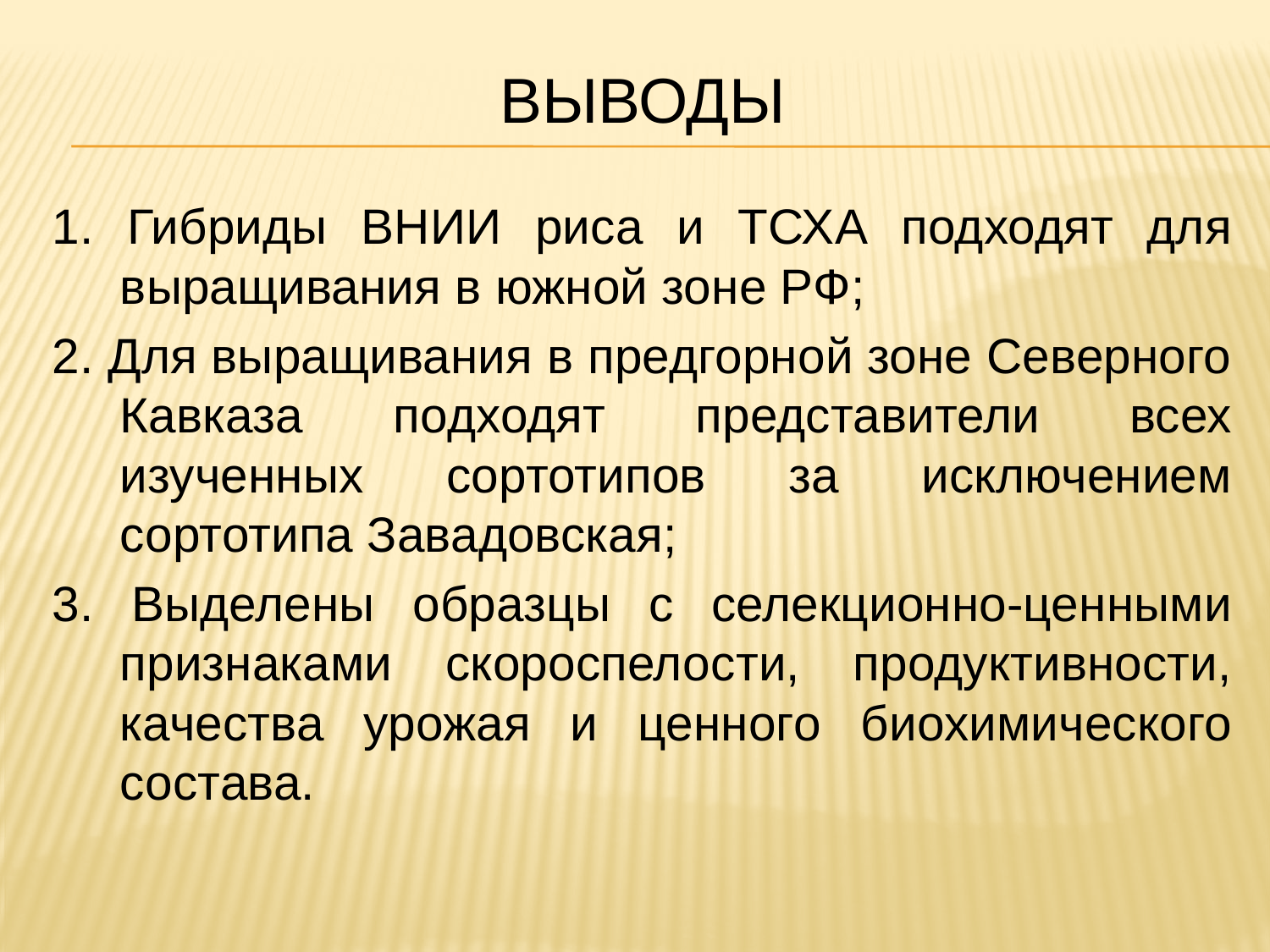

# выводы
1. Гибриды ВНИИ риса и ТСХА подходят для выращивания в южной зоне РФ;
2. Для выращивания в предгорной зоне Северного Кавказа подходят представители всех изученных сортотипов за исключением сортотипа Завадовская;
3. Выделены образцы с селекционно-ценными признаками скороспелости, продуктивности, качества урожая и ценного биохимического состава.